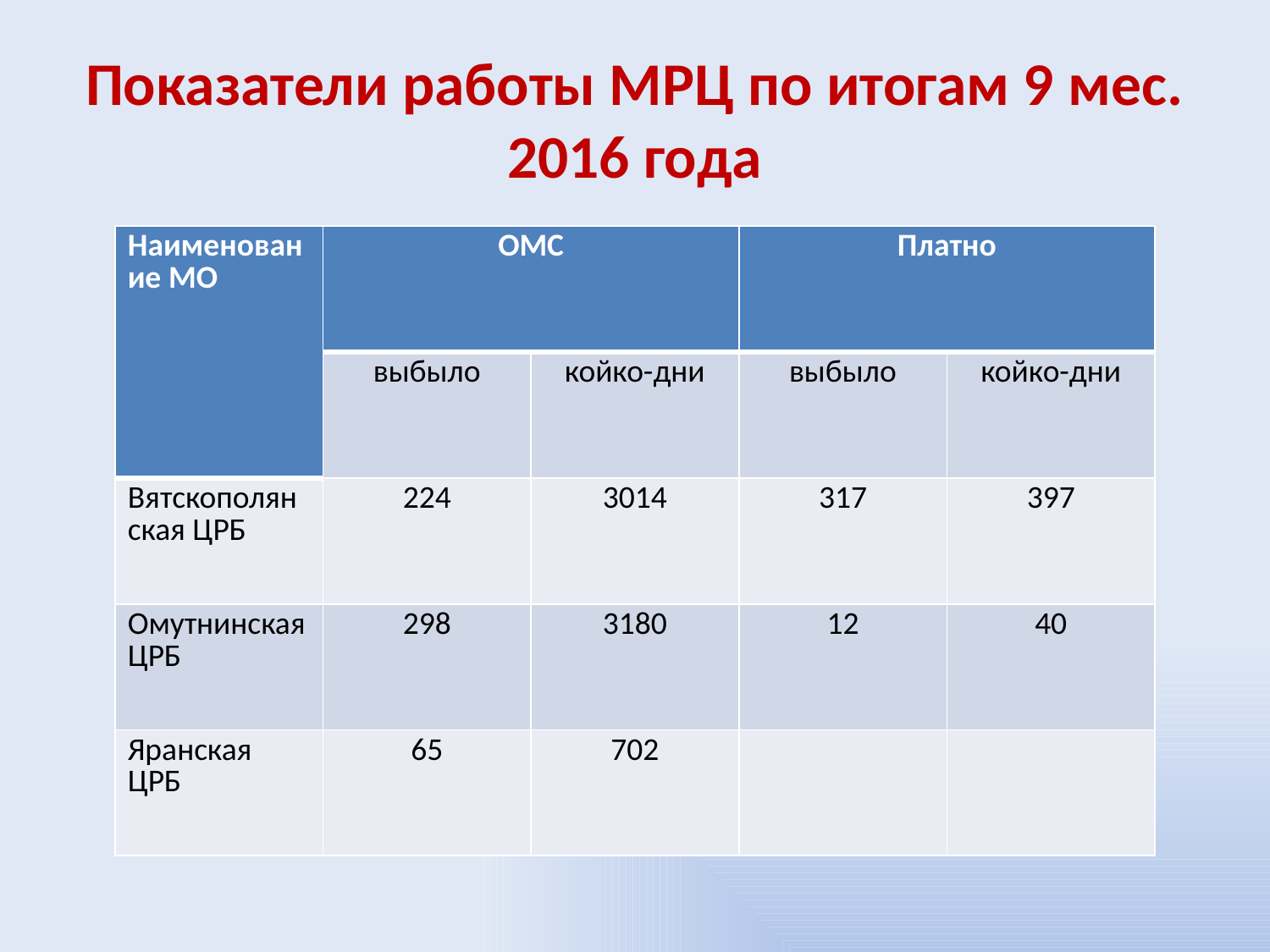

# Показатели работы МРЦ по итогам 9 мес. 2016 года
| Наименование МО | ОМС |  | Платно |  |
| --- | --- | --- | --- | --- |
|  | выбыло | койко-дни | выбыло | койко-дни |
| Вятскополянская ЦРБ | 224 | 3014 | 317 | 397 |
| Омутнинская ЦРБ | 298 | 3180 | 12 | 40 |
| Яранская ЦРБ | 65 | 702 |  |  |